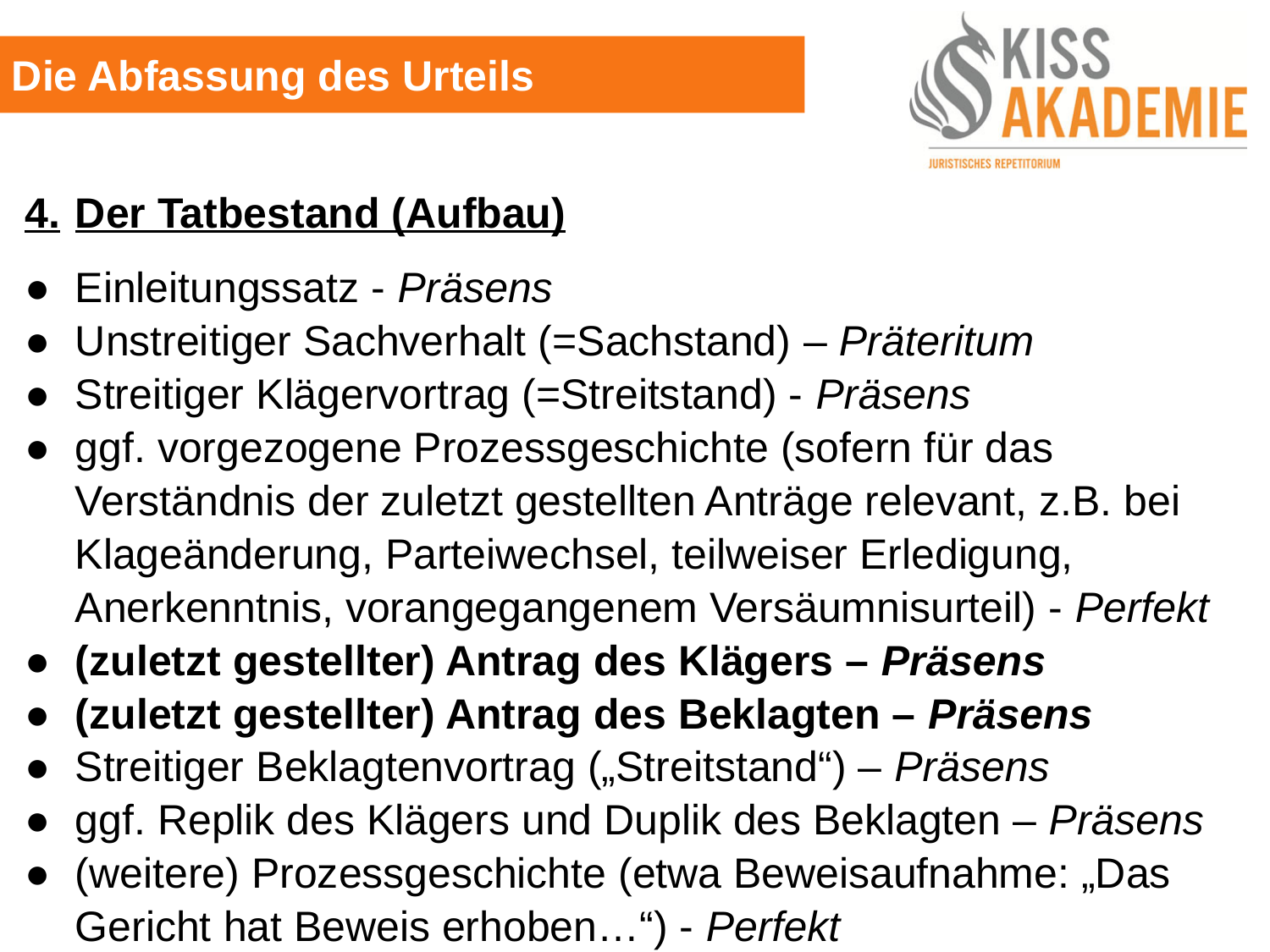

Die Abfassung des Urteils

4.	Der Tatbestand (Aufbau)

●	Einleitungssatz - Präsens
●	Unstreitiger Sachverhalt (=Sachstand) – Präteritum
●	Streitiger Klägervortrag (=Streitstand) - Präsens
●	ggf. vorgezogene Prozessgeschichte (sofern für das Verständnis der zuletzt gestellten Anträge relevant, z.B. bei Klageänderung, Parteiwechsel, teilweiser Erledigung, Anerkenntnis, vorangegangenem Versäumnisurteil) - Perfekt
●	(zuletzt gestellter) Antrag des Klägers – Präsens
●	(zuletzt gestellter) Antrag des Beklagten – Präsens
●	Streitiger Beklagtenvortrag („Streitstand“) – Präsens
●	ggf. Replik des Klägers und Duplik des Beklagten – Präsens
●	(weitere) Prozessgeschichte (etwa Beweisaufnahme: „Das Gericht hat Beweis erhoben…“) - Perfekt